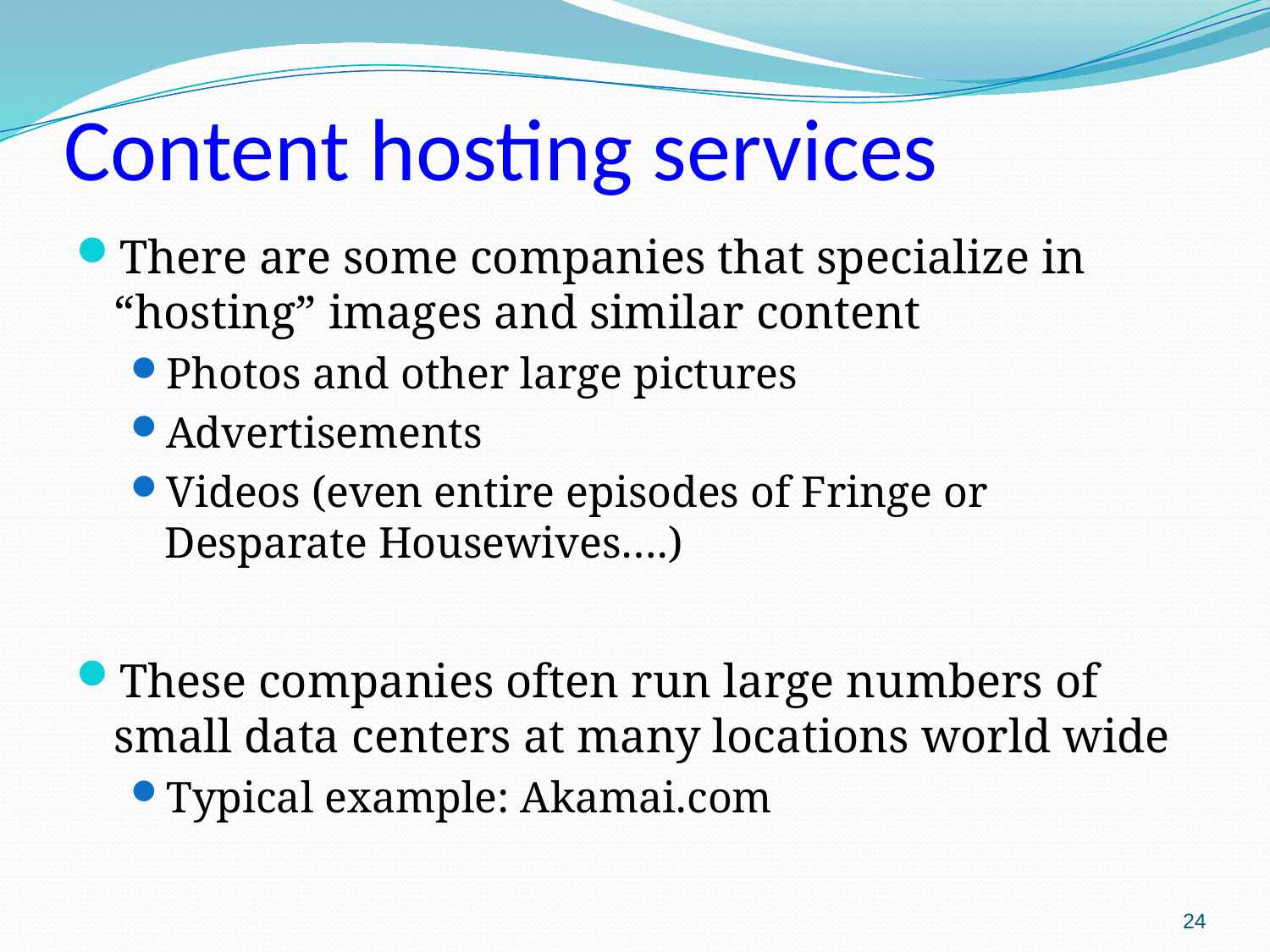

# Content hosting services
There are some companies that specialize in “hosting” images and similar content
Photos and other large pictures
Advertisements
Videos (even entire episodes of Fringe or Desparate Housewives….)

These companies often run large numbers of small data centers at many locations world wide
Typical example: Akamai.com
24